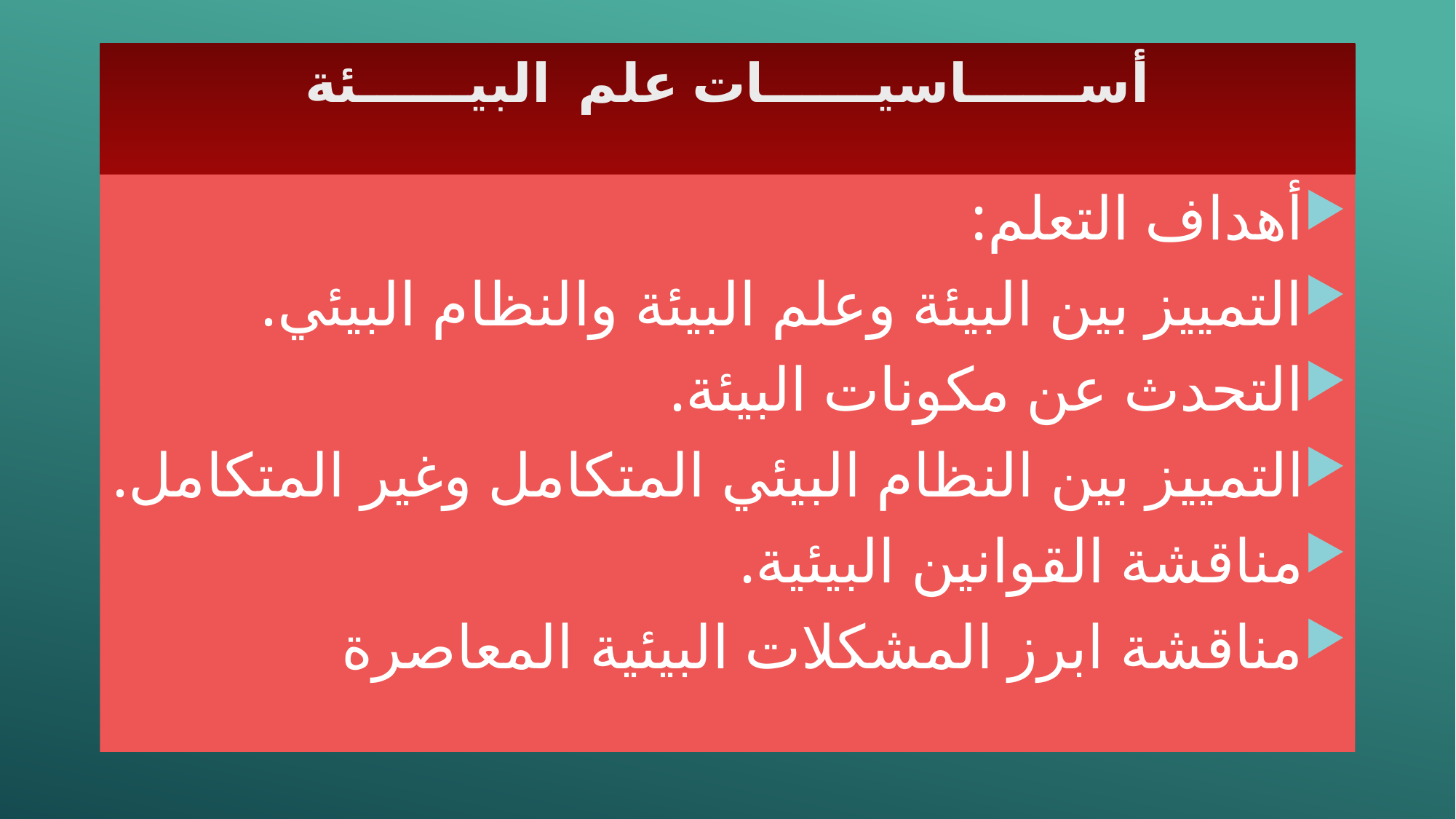

# أســــــاسيــــــات علم  البيــــــئة
أهداف التعلم:
التمييز بين البيئة وعلم البيئة والنظام البيئي.
التحدث عن مكونات البيئة.
التمييز بين النظام البيئي المتكامل وغير المتكامل.
مناقشة القوانين البيئية.
مناقشة ابرز المشكلات البيئية المعاصرة